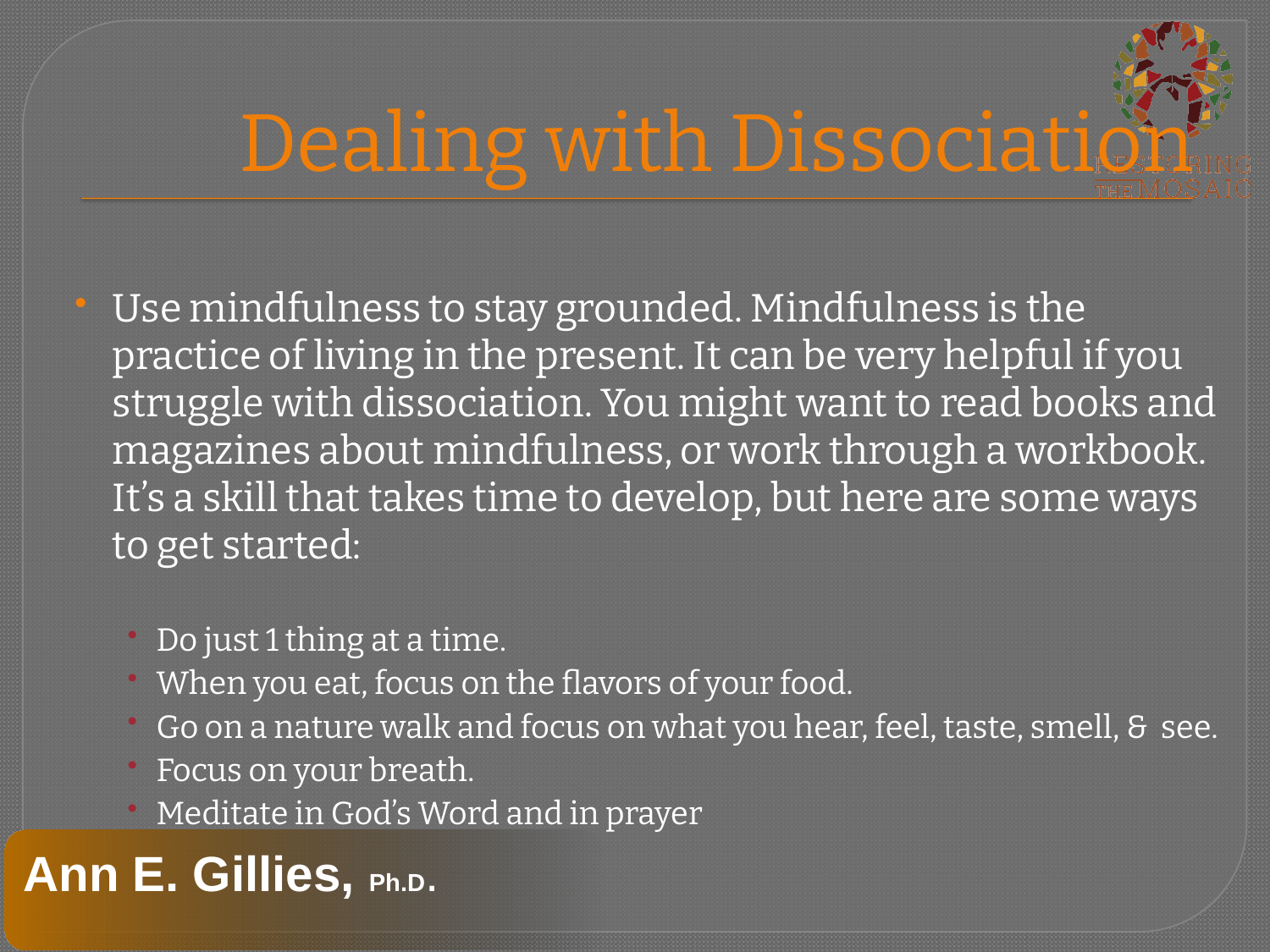

# Dealing with Dissociation

Use mindfulness to stay grounded. Mindfulness is the practice of living in the present. It can be very helpful if you struggle with dissociation. You might want to read books and magazines about mindfulness, or work through a workbook. It’s a skill that takes time to develop, but here are some ways to get started:

Do just 1 thing at a time.
When you eat, focus on the flavors of your food.
Go on a nature walk and focus on what you hear, feel, taste, smell, &  see.
Focus on your breath.
Meditate in God’s Word and in prayer